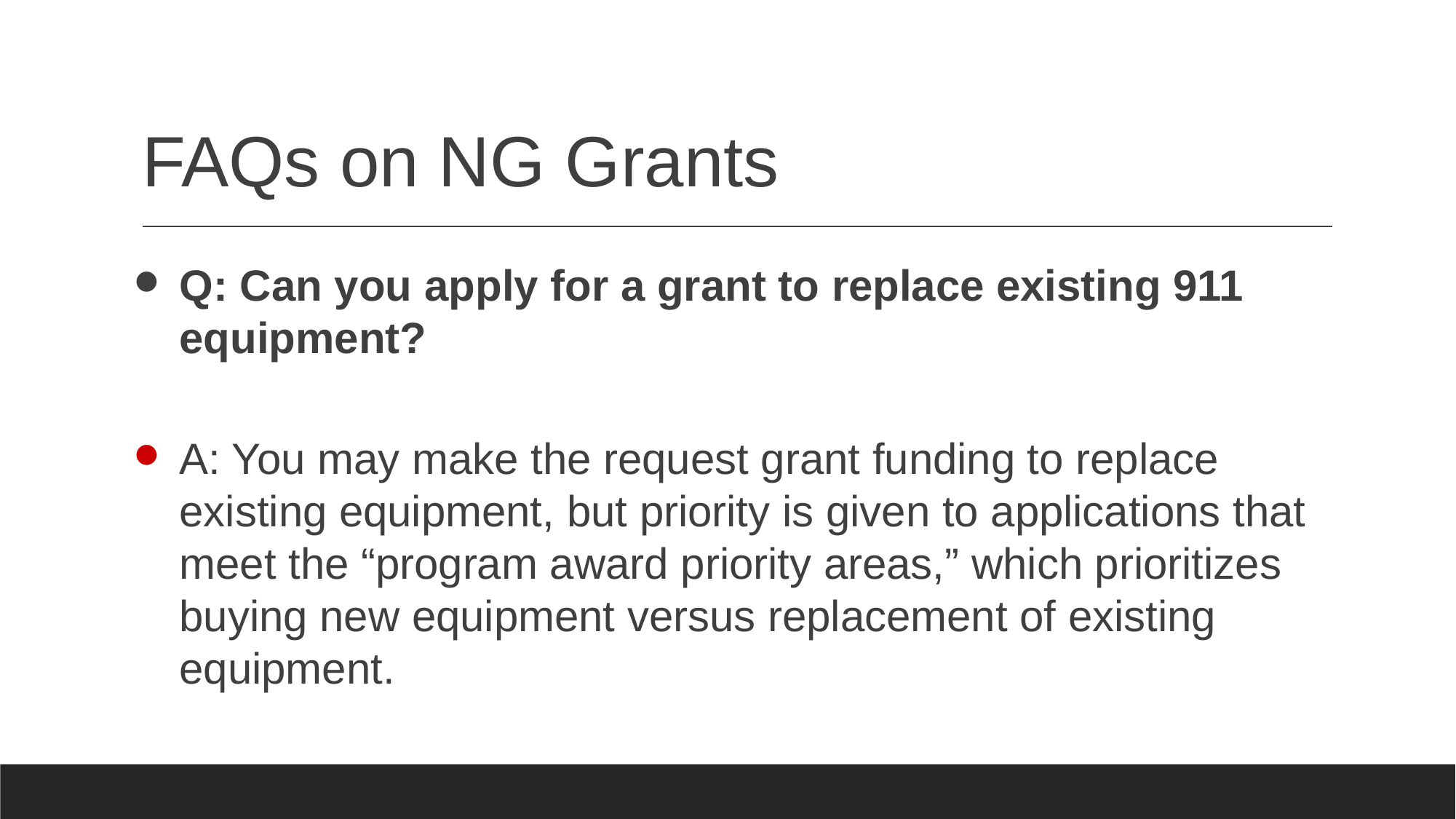

# FAQs on NG Grants
Q: Can you apply for a grant to replace existing 911 equipment?

A: You may make the request grant funding to replace existing equipment, but priority is given to applications that meet the “program award priority areas,” which prioritizes buying new equipment versus replacement of existing equipment.